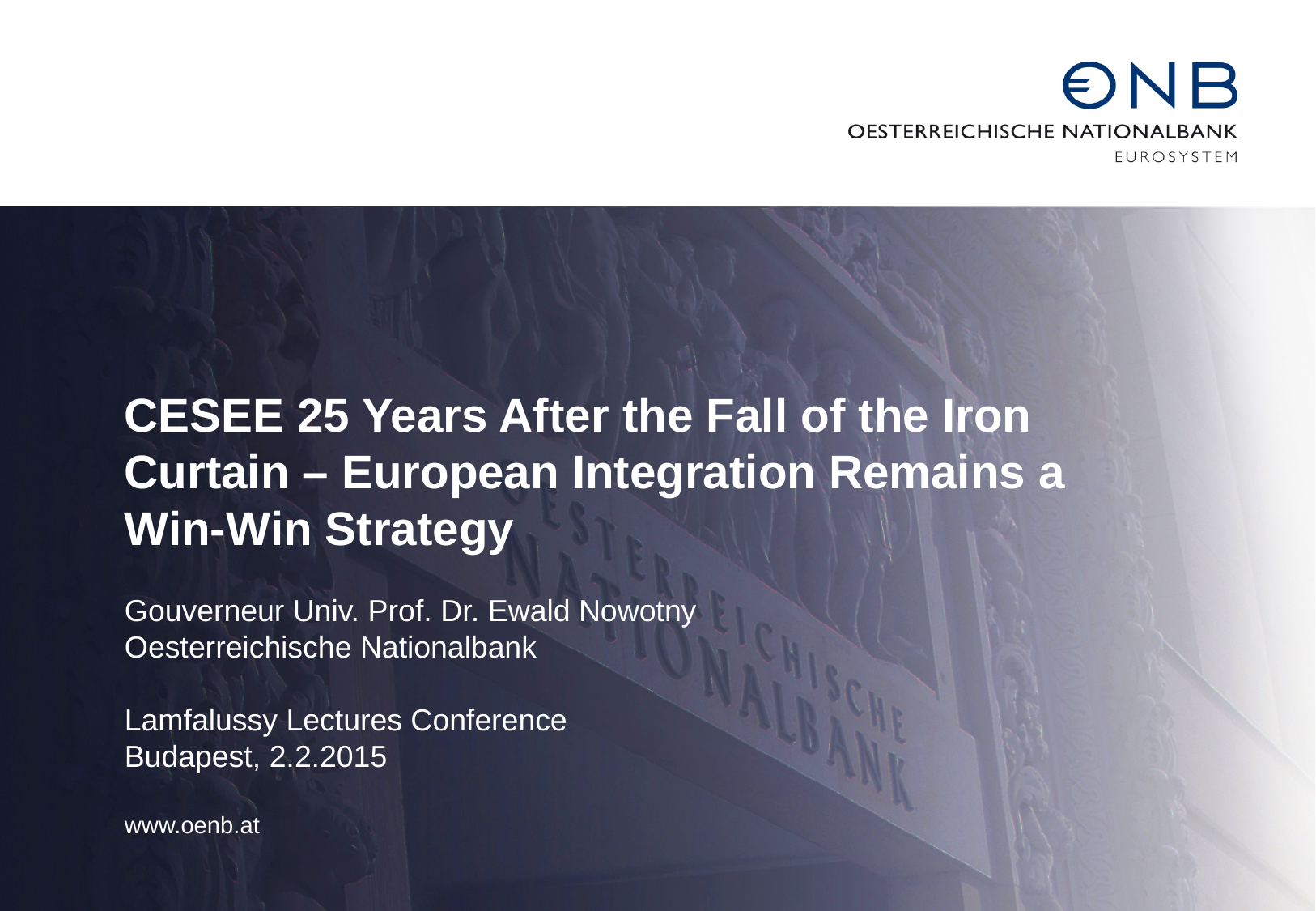

CESEE 25 Years After the Fall of the Iron Curtain – European Integration Remains a Win-Win Strategy

Gouverneur Univ. Prof. Dr. Ewald Nowotny
Oesterreichische Nationalbank

Lamfalussy Lectures Conference
Budapest, 2.2.2015

www.oenb.at